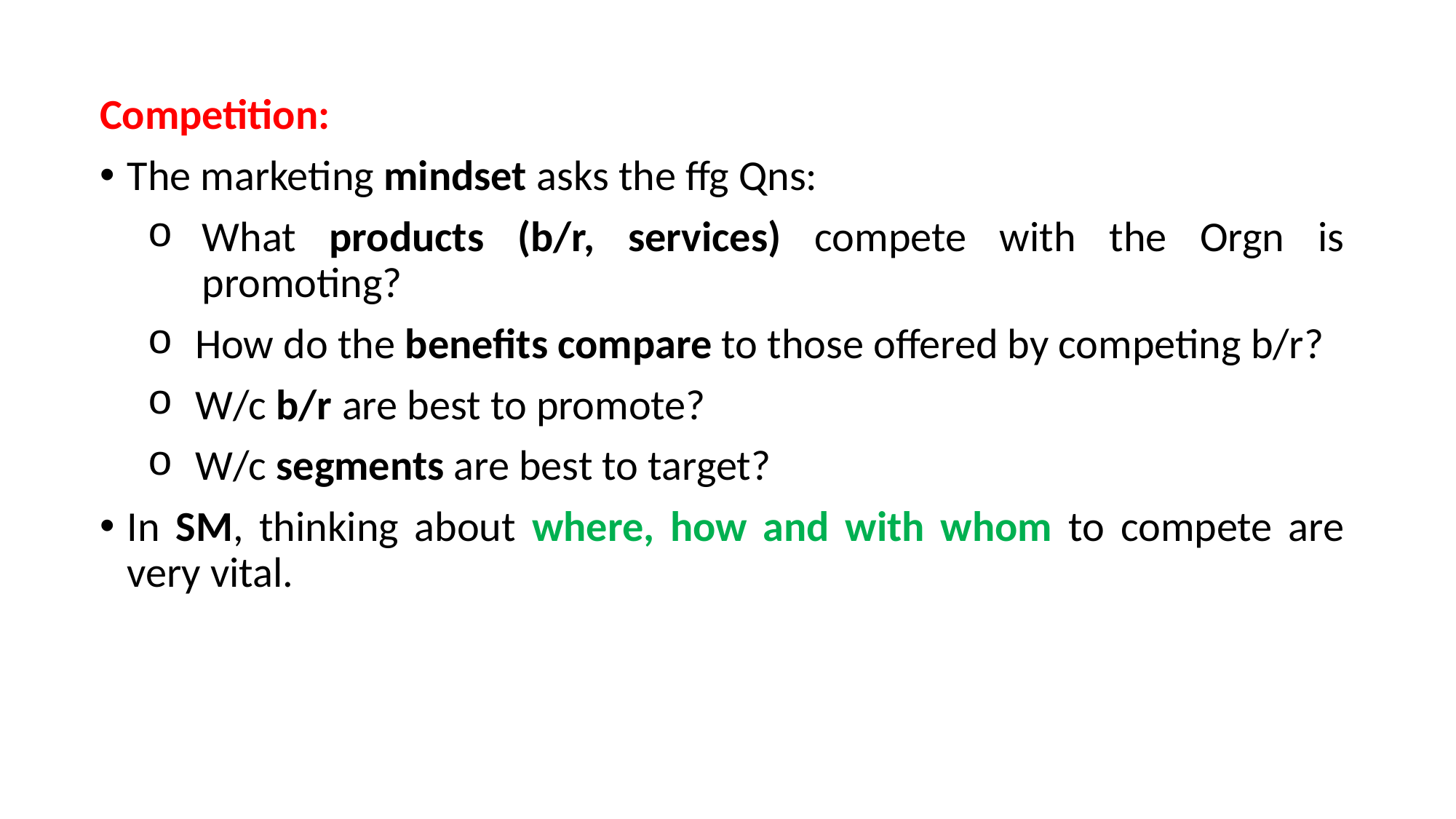

#
Competition:
The marketing mindset asks the ffg Qns:
What products (b/r, services) compete with the Orgn is promoting?
How do the benefits compare to those offered by competing b/r?
W/c b/r are best to promote?
W/c segments are best to target?
In SM, thinking about where, how and with whom to compete are very vital.